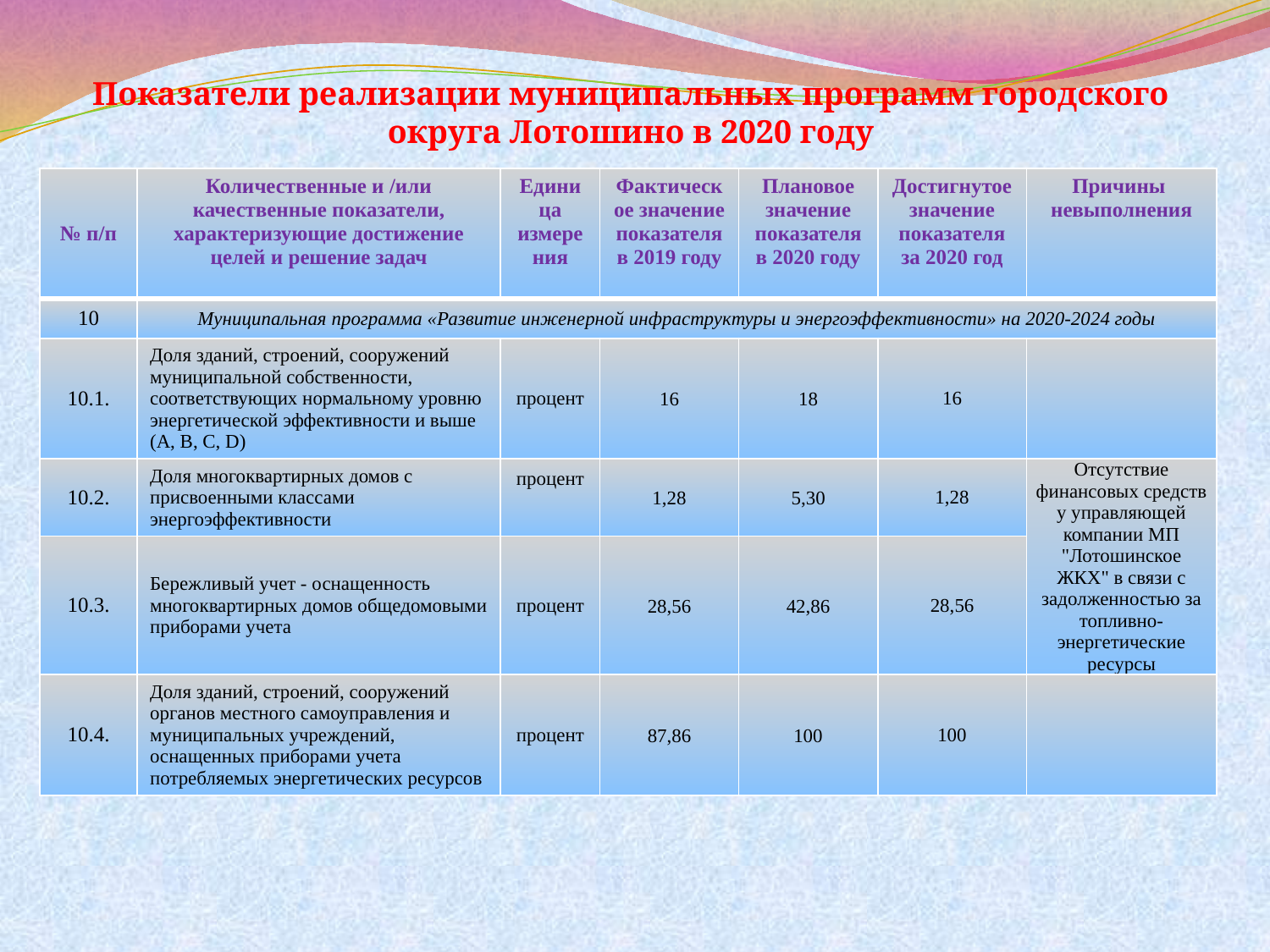

# Показатели реализации муниципальных программ городского округа Лотошино в 2020 году
| № п/п | Количественные и /или качественные показатели, характеризующие достижение целей и решение задач | Единица измерения | Фактическое значение показателя в 2019 году | Плановое значение показателя в 2020 году | Достигнутое значение показателя за 2020 год | Причины невыполнения |
| --- | --- | --- | --- | --- | --- | --- |
| 10 | Муниципальная программа «Развитие инженерной инфраструктуры и энергоэффективности» на 2020-2024 годы |  |  |  |  |  |
| 10.1. | Доля зданий, строений, сооружений муниципальной собственности, соответствующих нормальному уровню энергетической эффективности и выше (А, B, C, D) | процент | 16 | 18 | 16 |  |
| 10.2. | Доля многоквартирных домов с присвоенными классами энергоэффективности | процент | 1,28 | 5,30 | 1,28 | Отсутствие финансовых средств у управляющей компании МП "Лотошинское ЖКХ" в связи с задолженностью за топливно-энергетические ресурсы |
| 10.3. | Бережливый учет - оснащенность многоквартирных домов общедомовыми приборами учета | процент | 28,56 | 42,86 | 28,56 |  |
| 10.4. | Доля зданий, строений, сооружений органов местного самоуправления и муниципальных учреждений, оснащенных приборами учета потребляемых энергетических ресурсов | процент | 87,86 | 100 | 100 |  |